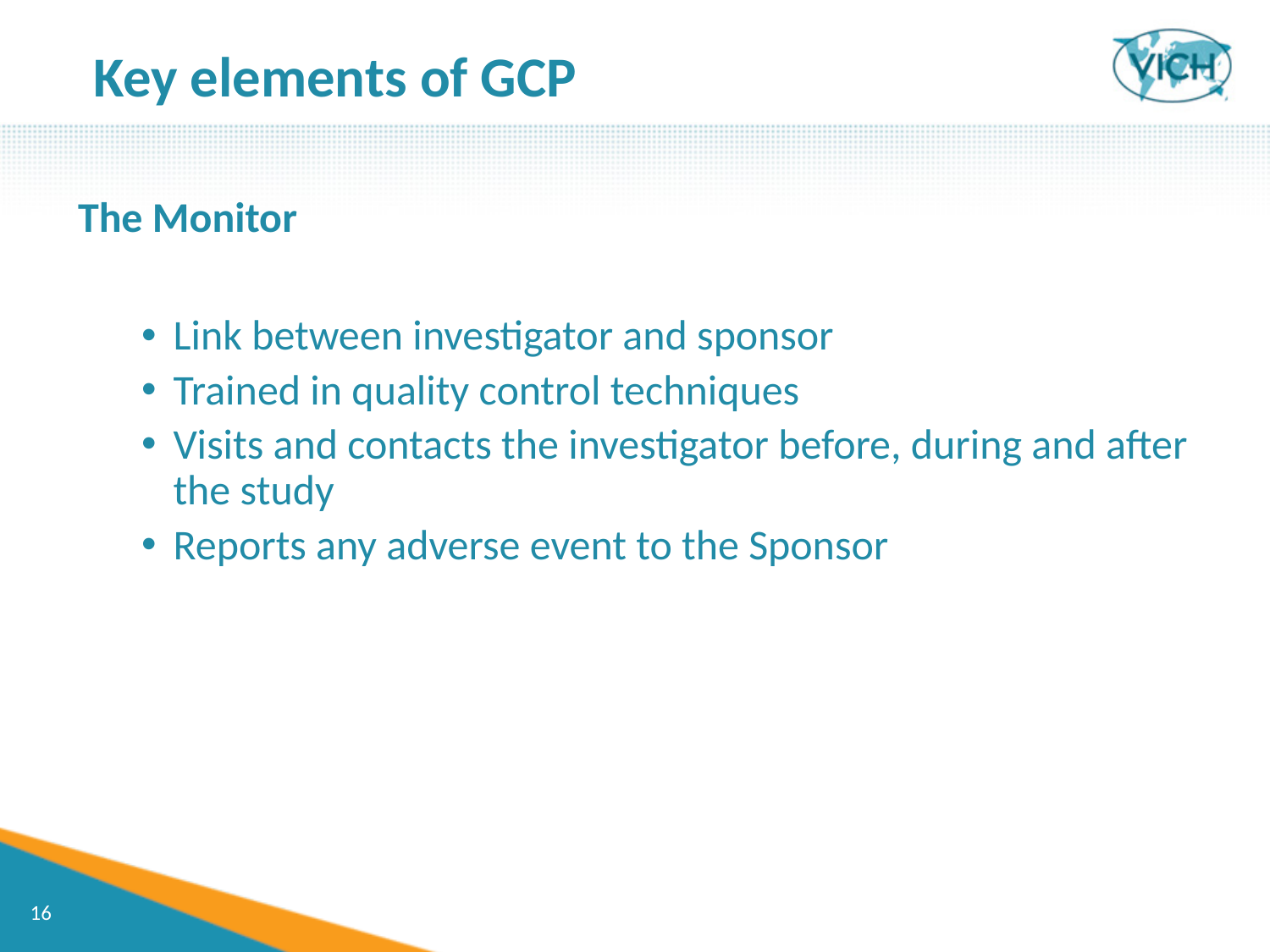

Key elements of GCP

The Monitor

Link between investigator and sponsor
Trained in quality control techniques
Visits and contacts the investigator before, during and after the study
Reports any adverse event to the Sponsor